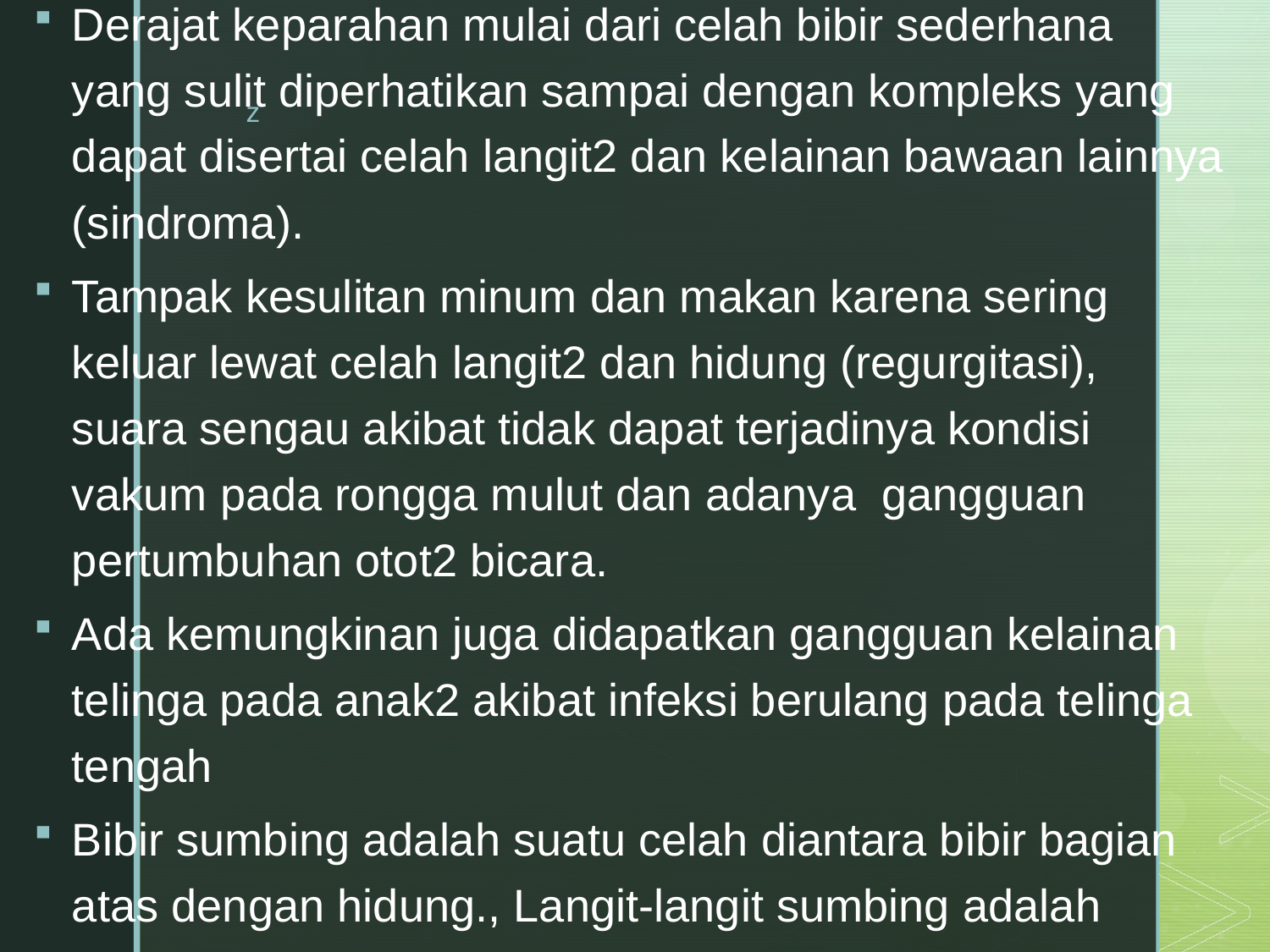

Derajat keparahan mulai dari celah bibir sederhana yang sulit diperhatikan sampai dengan kompleks yang dapat disertai celah langit2 dan kelainan bawaan lainnya (sindroma).
Tampak kesulitan minum dan makan karena sering keluar lewat celah langit2 dan hidung (regurgitasi), suara sengau akibat tidak dapat terjadinya kondisi  vakum pada rongga mulut dan adanya  gangguan pertumbuhan otot2 bicara.
Ada kemungkinan juga didapatkan gangguan kelainan telinga pada anak2 akibat infeksi berulang pada telinga tengah
Bibir sumbing adalah suatu celah diantara bibir bagian atas dengan hidung., Langit-langit sumbing adalah suatu celah diantara langit-langit mulut dengan rongga hidung.